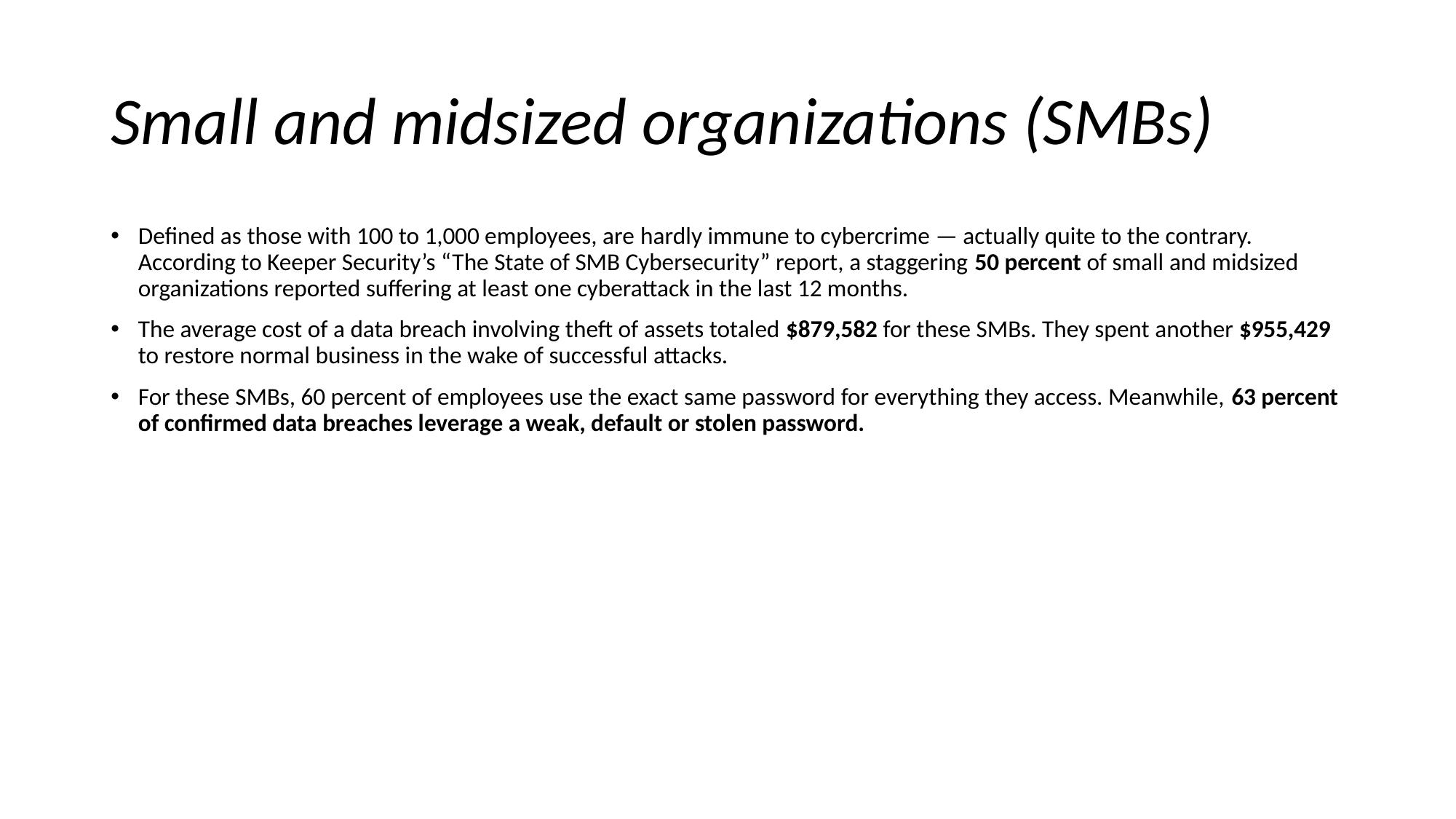

# Small and midsized organizations (SMBs)
Defined as those with 100 to 1,000 employees, are hardly immune to cybercrime — actually quite to the contrary. According to Keeper Security’s “The State of SMB Cybersecurity” report, a staggering 50 percent of small and midsized organizations reported suffering at least one cyberattack in the last 12 months.
The average cost of a data breach involving theft of assets totaled $879,582 for these SMBs. They spent another $955,429 to restore normal business in the wake of successful attacks.
For these SMBs, 60 percent of employees use the exact same password for everything they access. Meanwhile, 63 percent of confirmed data breaches leverage a weak, default or stolen password.